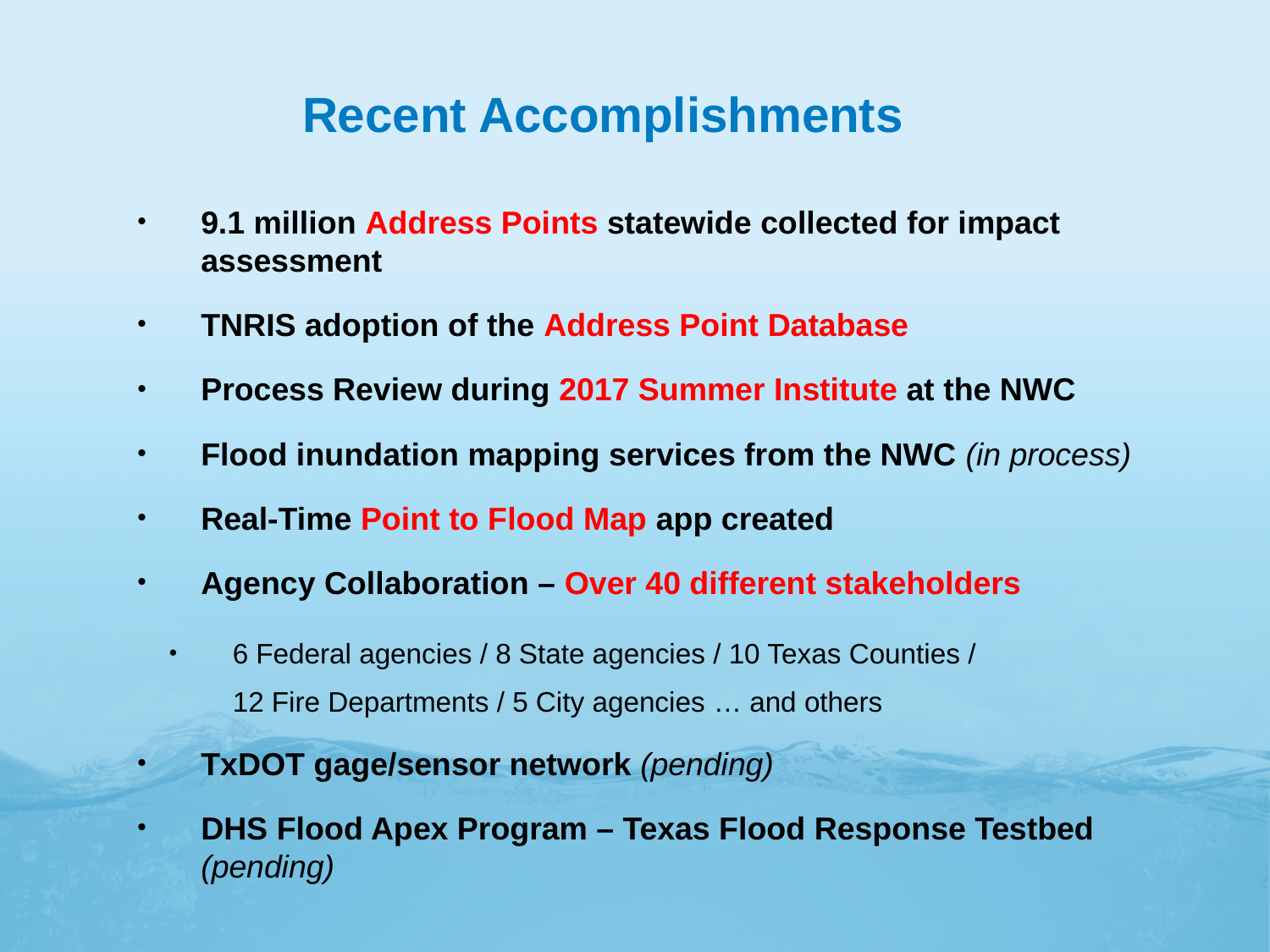

# Recent Accomplishments
9.1 million Address Points statewide collected for impact assessment
TNRIS adoption of the Address Point Database
Process Review during 2017 Summer Institute at the NWC
Flood inundation mapping services from the NWC (in process)
Real-Time Point to Flood Map app created
Agency Collaboration – Over 40 different stakeholders
6 Federal agencies / 8 State agencies / 10 Texas Counties /
12 Fire Departments / 5 City agencies … and others
TxDOT gage/sensor network (pending)
DHS Flood Apex Program – Texas Flood Response Testbed (pending)